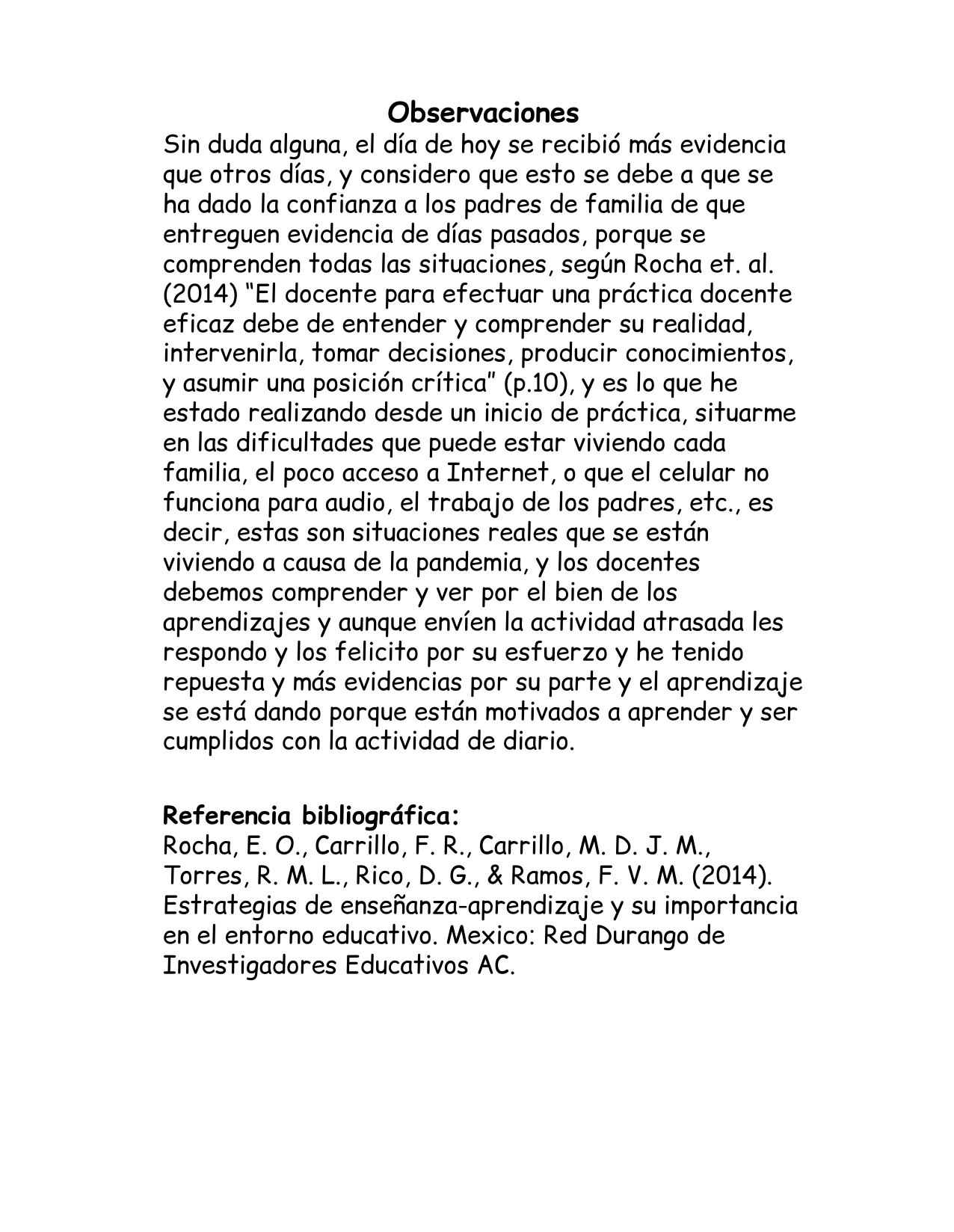

Observaciones
Sin duda alguna, el día de hoy se recibió más evidencia que otros días, y considero que esto se debe a que se ha dado la confianza a los padres de familia de que entreguen evidencia de días pasados, porque se comprenden todas las situaciones, según Rocha et. al. (2014) “El docente para efectuar una práctica docente eficaz debe de entender y comprender su realidad, intervenirla, tomar decisiones, producir conocimientos, y asumir una posición crítica” (p.10), y es lo que he estado realizando desde un inicio de práctica, situarme en las dificultades que puede estar viviendo cada familia, el poco acceso a Internet, o que el celular no funciona para audio, el trabajo de los padres, etc., es decir, estas son situaciones reales que se están viviendo a causa de la pandemia, y los docentes debemos comprender y ver por el bien de los aprendizajes y aunque envíen la actividad atrasada les respondo y los felicito por su esfuerzo y he tenido repuesta y más evidencias por su parte y el aprendizaje se está dando porque están motivados a aprender y ser cumplidos con la actividad de diario.

Referencia bibliográfica:
Rocha, E. O., Carrillo, F. R., Carrillo, M. D. J. M., Torres, R. M. L., Rico, D. G., & Ramos, F. V. M. (2014). Estrategias de enseñanza-aprendizaje y su importancia en el entorno educativo. Mexico: Red Durango de Investigadores Educativos AC.